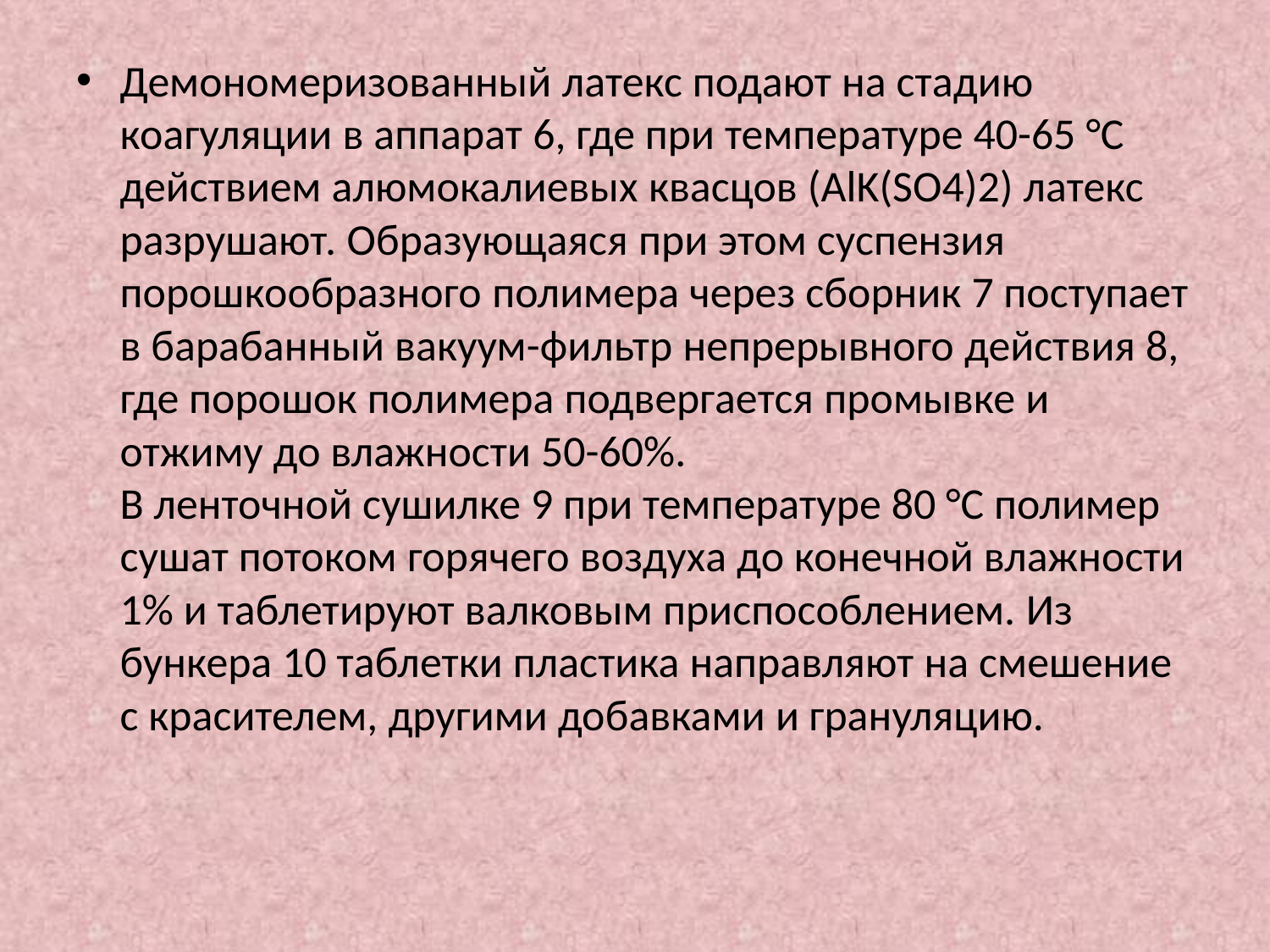

Демономеризованный латекс подают на стадию коагуляции в аппарат 6, где при температуре 40-65 °С действием алюмокалиевых квасцов (AlK(SO4)2) латекс разрушают. Образующаяся при этом суспензия порошкообразного полимера через сборник 7 поступает в барабанный вакуум-фильтр непрерывного действия 8, где порошок полимера подвергается промывке и отжиму до влажности 50-60%.
В ленточной сушилке 9 при температуре 80 °С полимер сушат потоком горячего воздуха до конечной влажности 1% и таблетируют валковым приспособлением. Из бункера 10 таблетки пластика направляют на смешение с красителем, другими добавками и грануляцию.